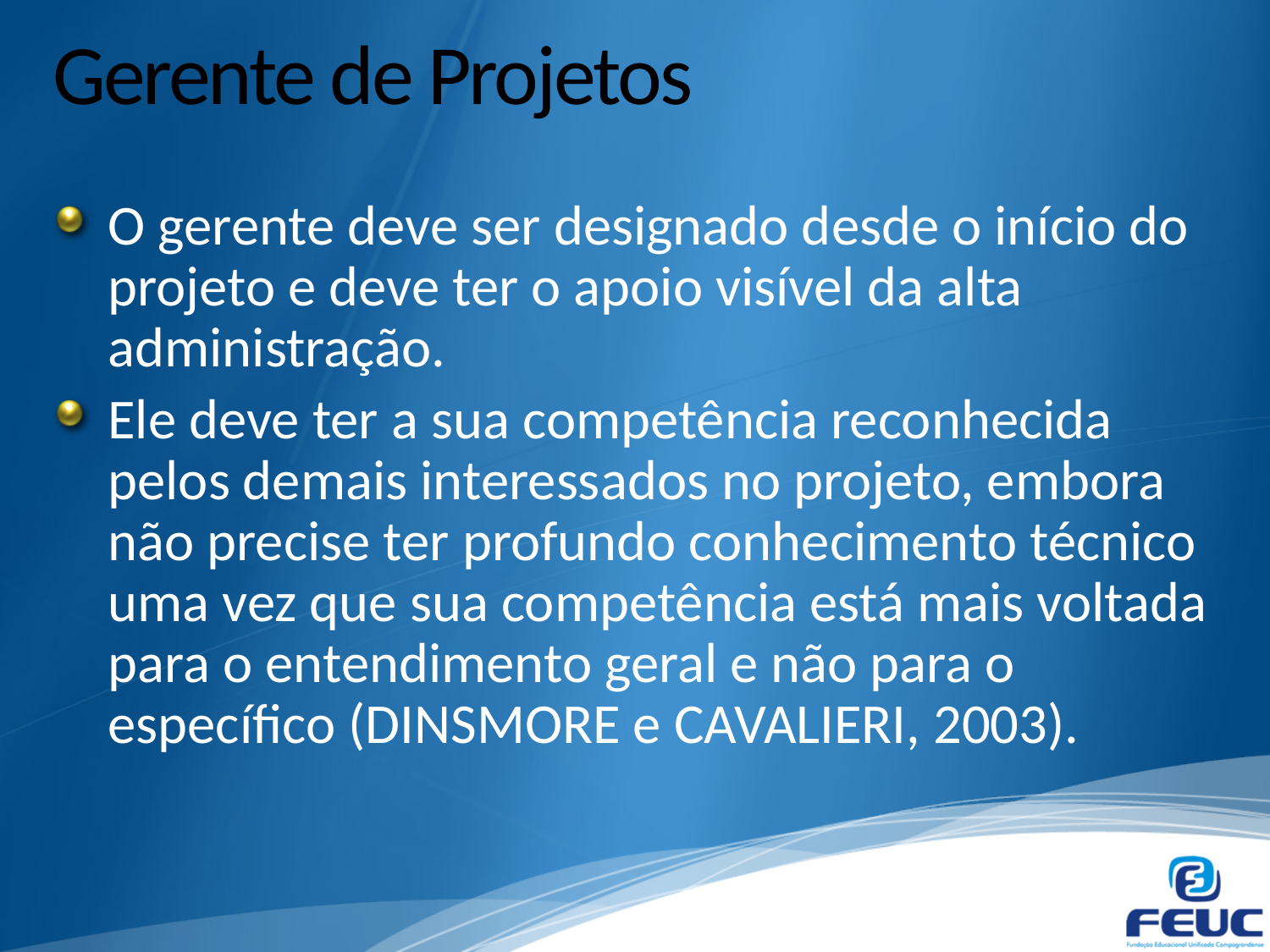

# Gerente de Projetos
O gerente deve ser designado desde o início do projeto e deve ter o apoio visível da alta administração.
Ele deve ter a sua competência reconhecida pelos demais interessados no projeto, embora não precise ter profundo conhecimento técnico uma vez que sua competência está mais voltada para o entendimento geral e não para o específico (DINSMORE e CAVALIERI, 2003).